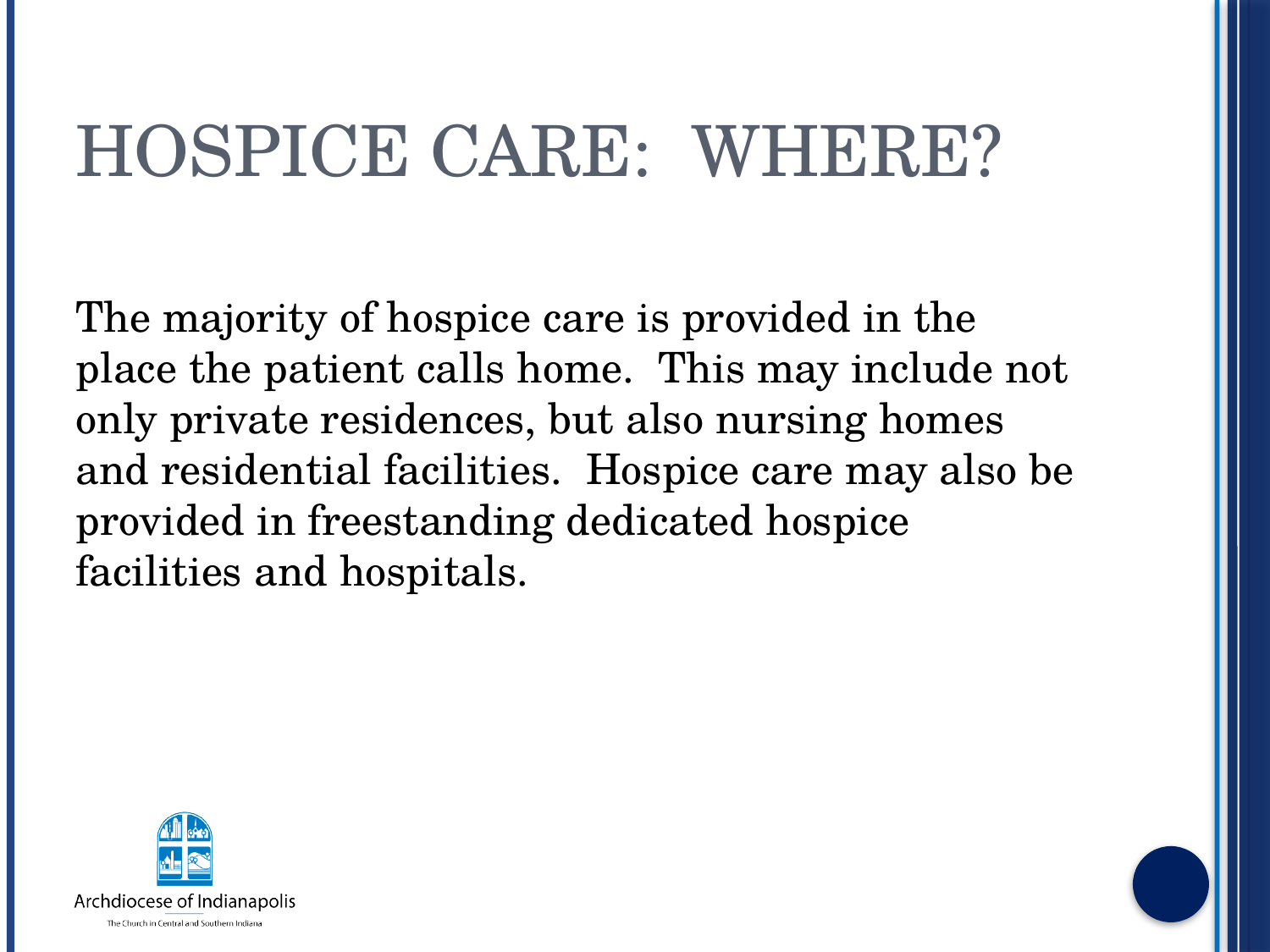

# Hospice Care:  Where?

The majority of hospice care is provided in the place the patient calls home.  This may include not only private residences, but also nursing homes and residential facilities.  Hospice care may also be provided in freestanding dedicated hospice facilities and hospitals.